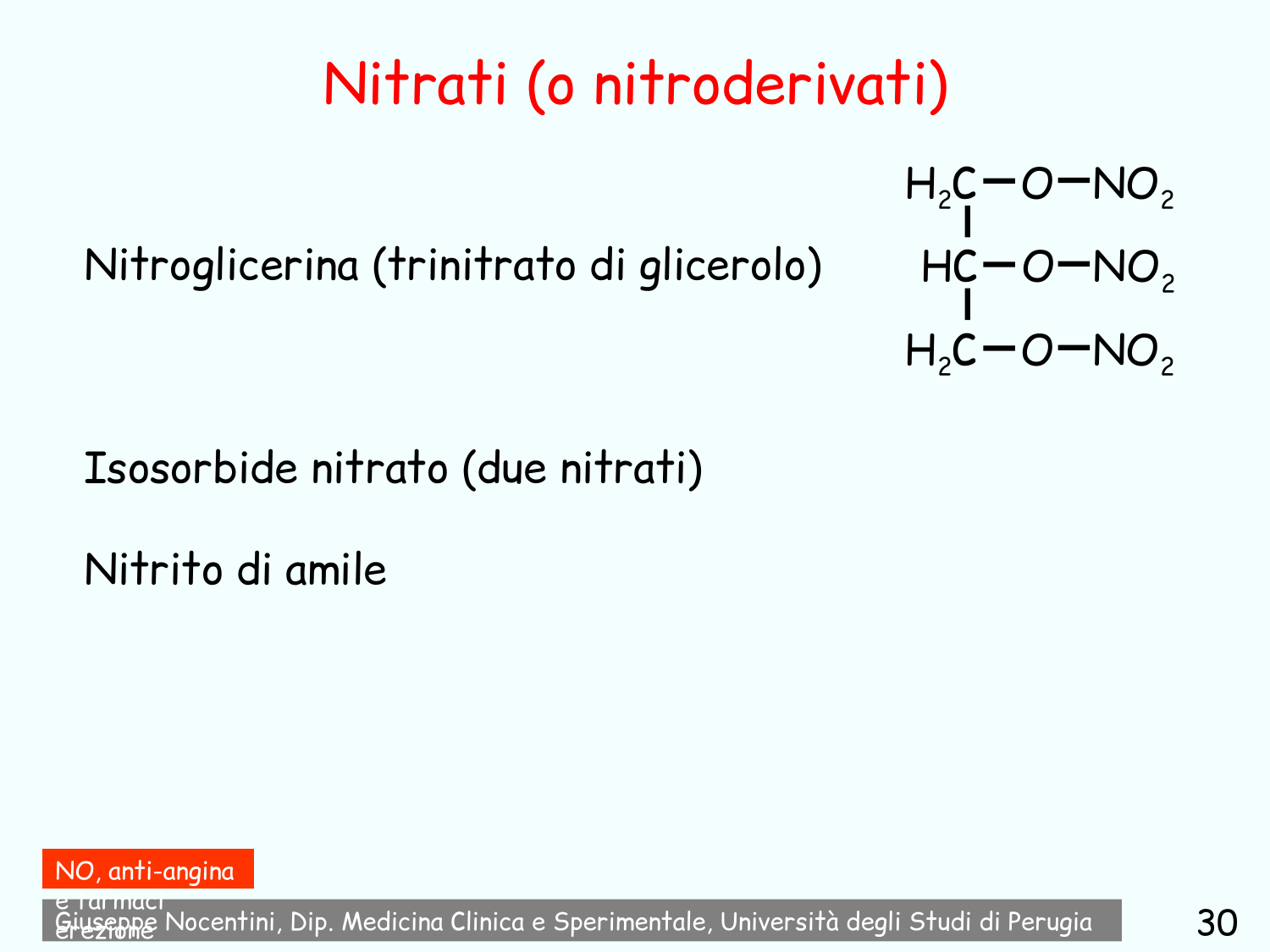

Nitrati (o nitroderivati)
H2C    O   NO2

HC    O   NO2

H2C    O   NO2

Nitroglicerina (trinitrato di glicerolo)

Isosorbide nitrato (due nitrati)

Nitrito di amile

NO, anti-angina e farmaci erezione
30
Giuseppe Nocentini, Dip. Medicina Clinica e Sperimentale, Università degli Studi di Perugia